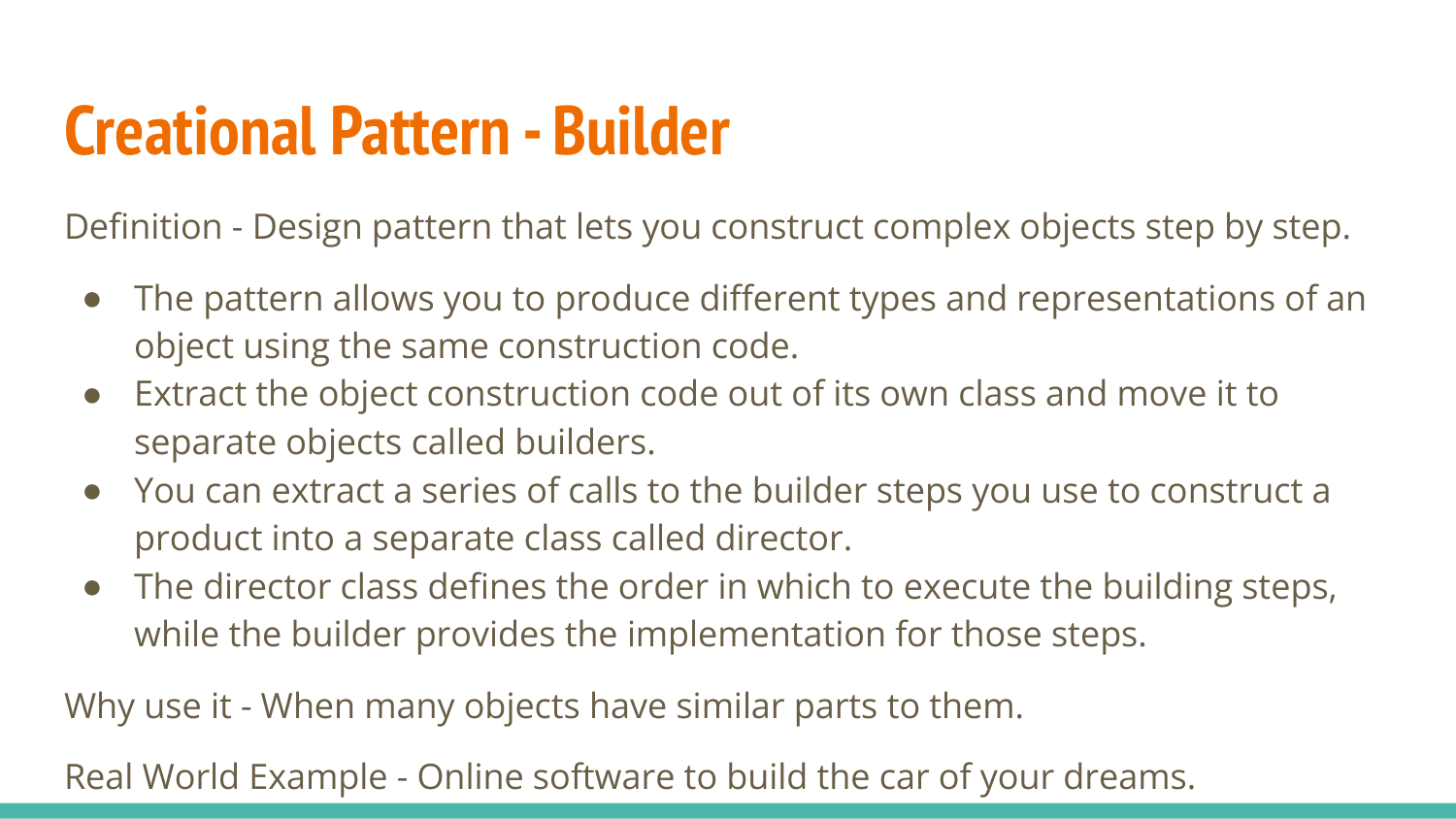

# Creational Pattern - Builder
Definition - Design pattern that lets you construct complex objects step by step.
The pattern allows you to produce different types and representations of an object using the same construction code.
Extract the object construction code out of its own class and move it to separate objects called builders.
You can extract a series of calls to the builder steps you use to construct a product into a separate class called director.
The director class defines the order in which to execute the building steps, while the builder provides the implementation for those steps.
Why use it - When many objects have similar parts to them.
Real World Example - Online software to build the car of your dreams.